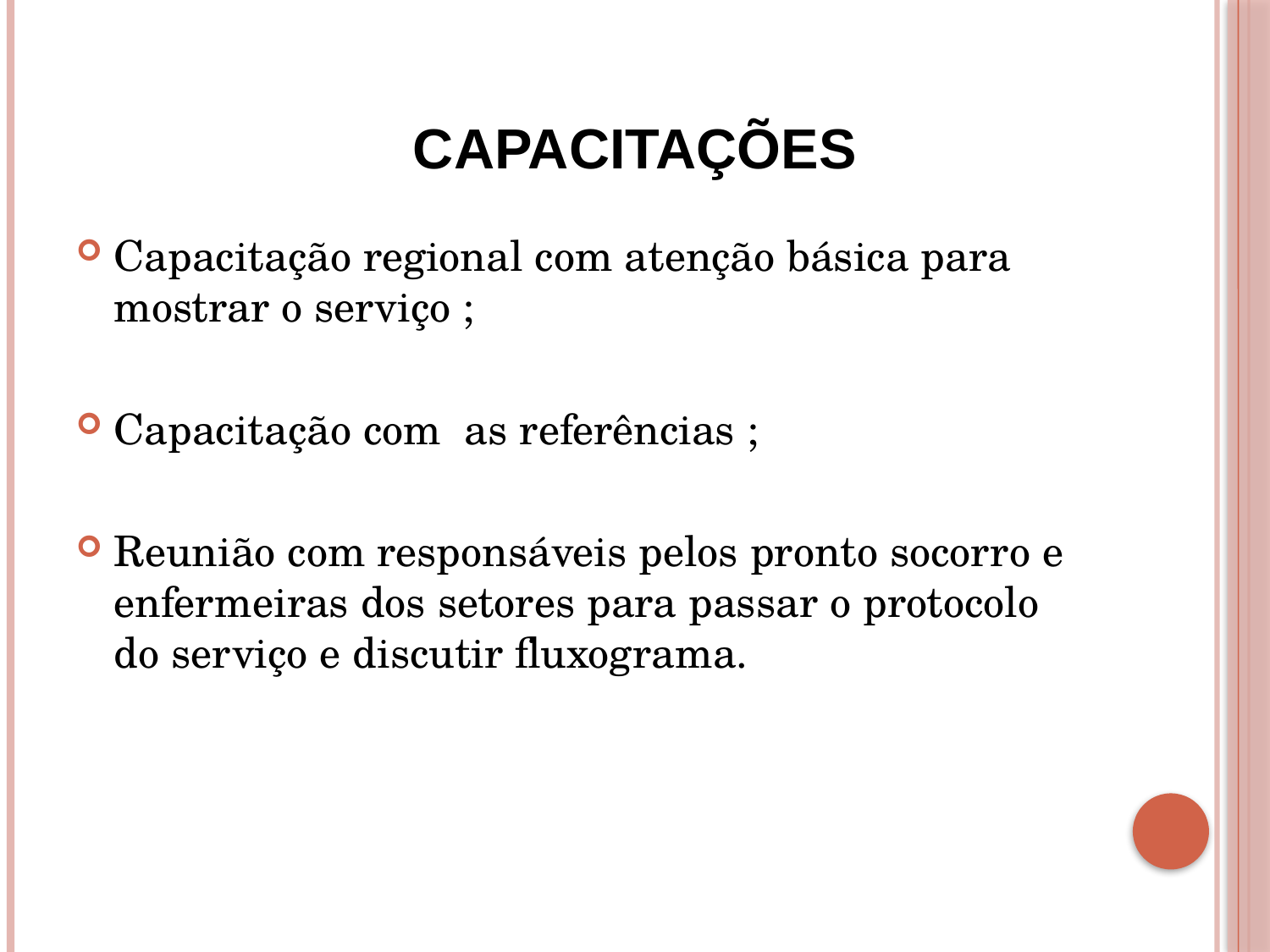

# CAPACITAÇÕES
Capacitação regional com atenção básica para mostrar o serviço ;

Capacitação com  as referências ;

Reunião com responsáveis pelos pronto socorro e enfermeiras dos setores para passar o protocolo do serviço e discutir fluxograma.